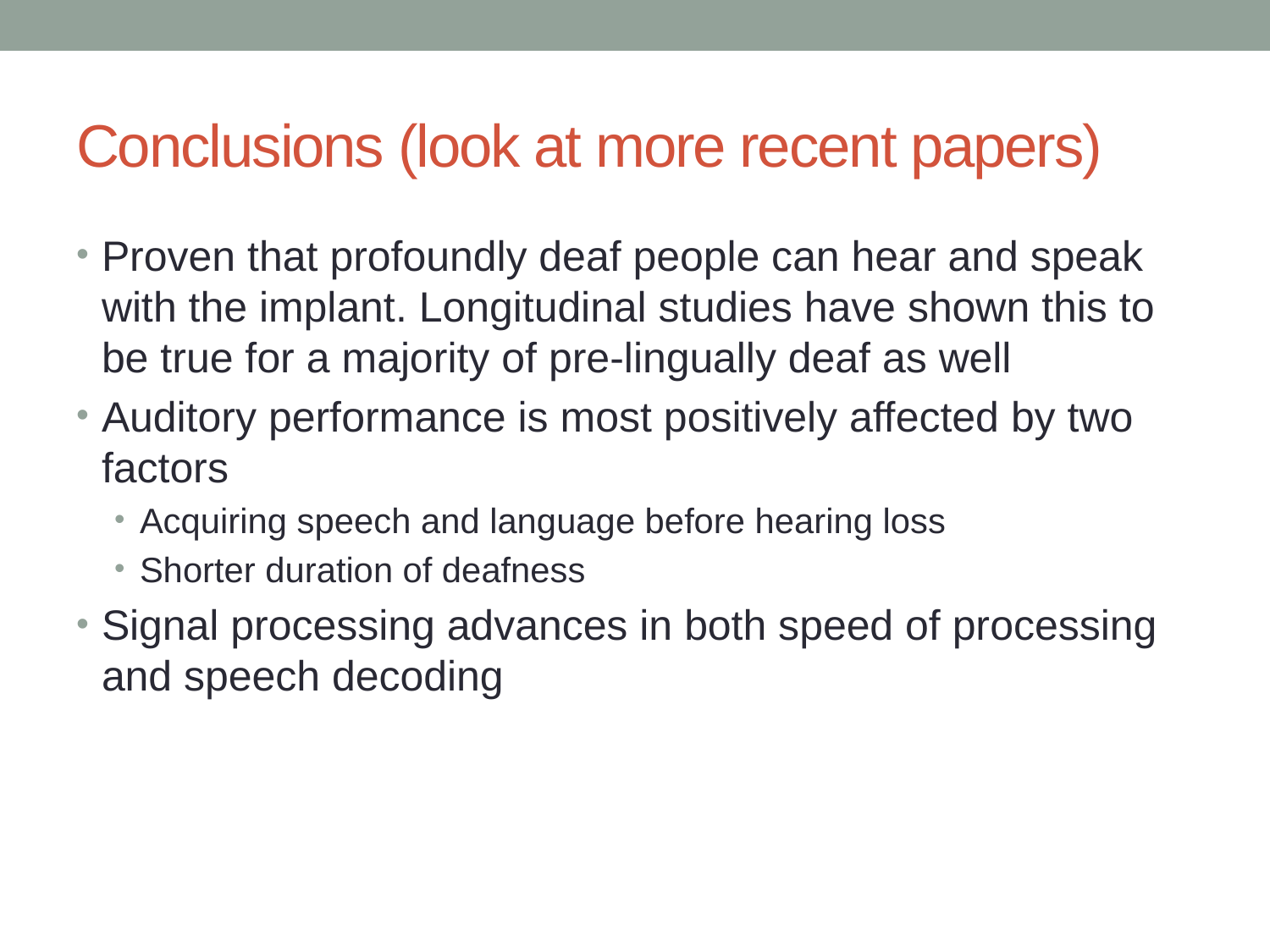

# Conclusions (look at more recent papers)
Proven that profoundly deaf people can hear and speak with the implant. Longitudinal studies have shown this to be true for a majority of pre-lingually deaf as well
Auditory performance is most positively affected by two factors
Acquiring speech and language before hearing loss
Shorter duration of deafness
Signal processing advances in both speed of processing and speech decoding